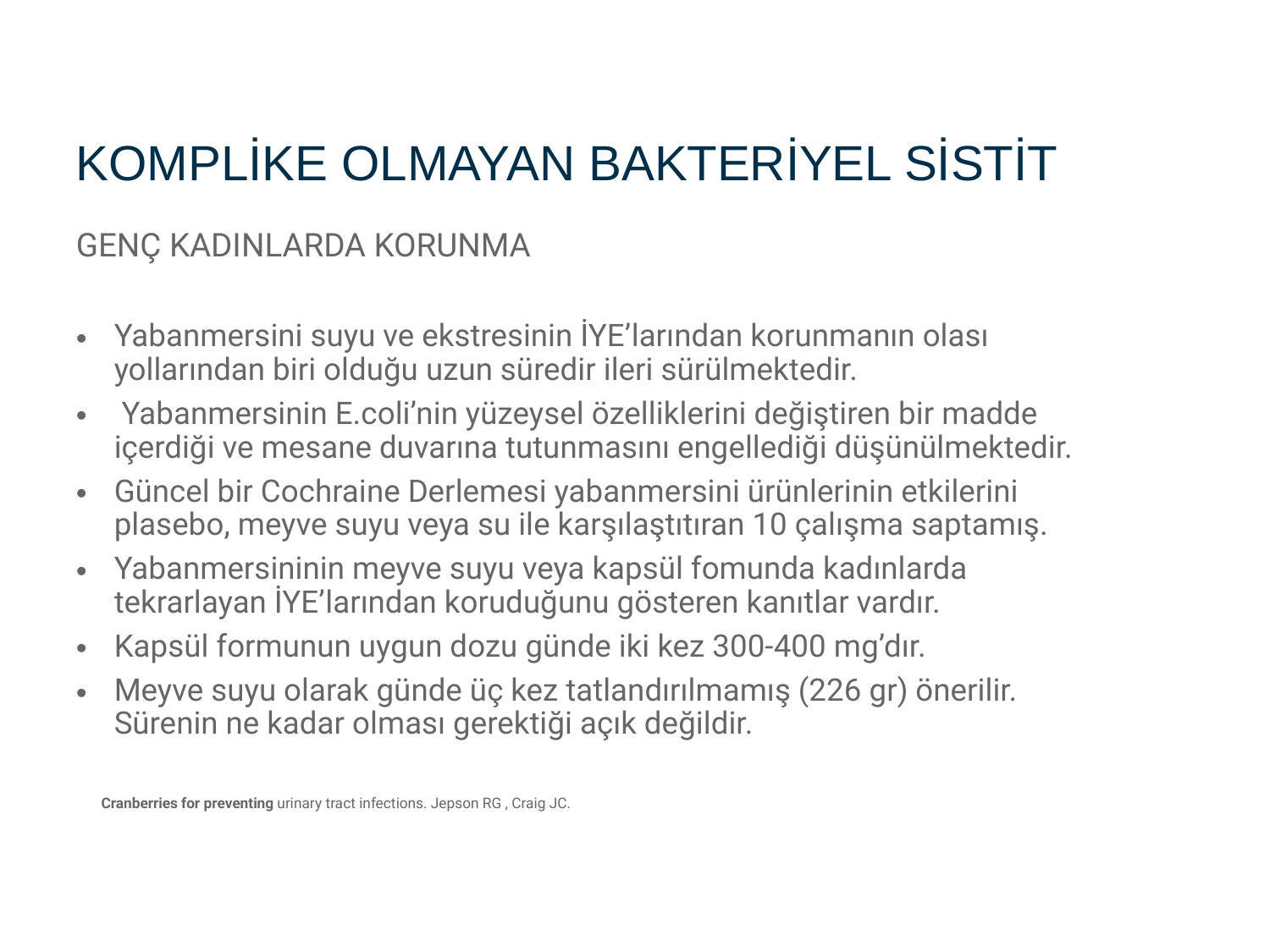

KOMPLİKE OLMAYAN BAKTERİYEL SİSTİT
GENÇ KADINLARDA KORUNMA

Yabanmersini suyu ve ekstresinin İYE’larından korunmanın olası yollarından biri olduğu uzun süredir ileri sürülmektedir.
 Yabanmersinin E.coli’nin yüzeysel özelliklerini değiştiren bir madde içerdiği ve mesane duvarına tutunmasını engellediği düşünülmektedir.
Güncel bir Cochraine Derlemesi yabanmersini ürünlerinin etkilerini plasebo, meyve suyu veya su ile karşılaştıtıran 10 çalışma saptamış.
Yabanmersininin meyve suyu veya kapsül fomunda kadınlarda tekrarlayan İYE’larından koruduğunu gösteren kanıtlar vardır.
Kapsül formunun uygun dozu günde iki kez 300-400 mg’dır.
Meyve suyu olarak günde üç kez tatlandırılmamış (226 gr) önerilir. Sürenin ne kadar olması gerektiği açık değildir.

       Cranberries for preventing urinary tract infections. Jepson RG , Craig JC.